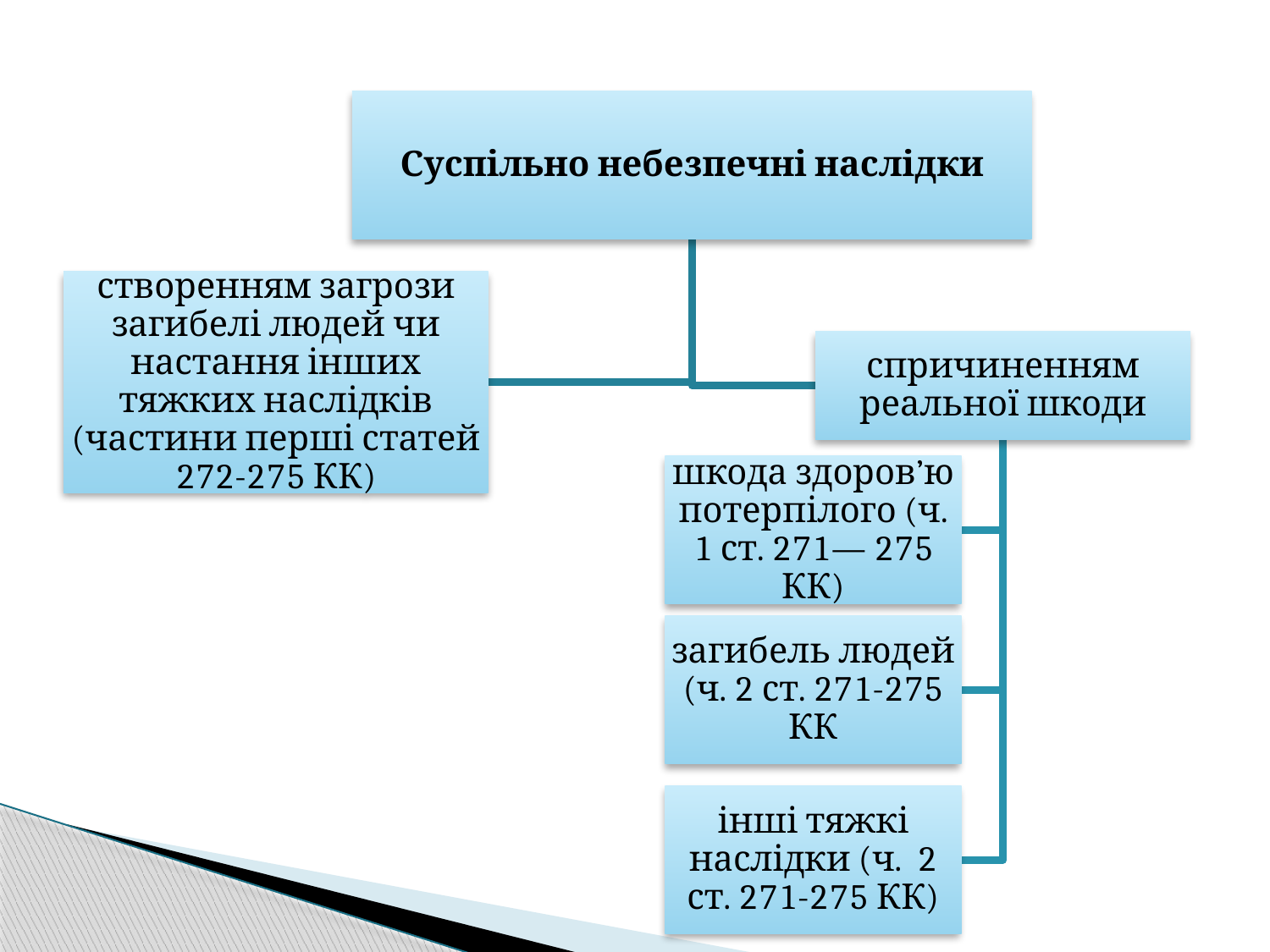

Суспільно небезпечні наслідки
створенням загрози загибелі людей чи настання інших тяжких наслідків (частини перші статей 272-275 КК)
спричиненням реальної шкоди
шкода здоров’ю потерпілого (ч. 1 ст. 271— 275 КК)
загибель людей (ч. 2 ст. 271-275 КК
інші тяжкі наслідки (ч.  2 ст. 271-275 КК)